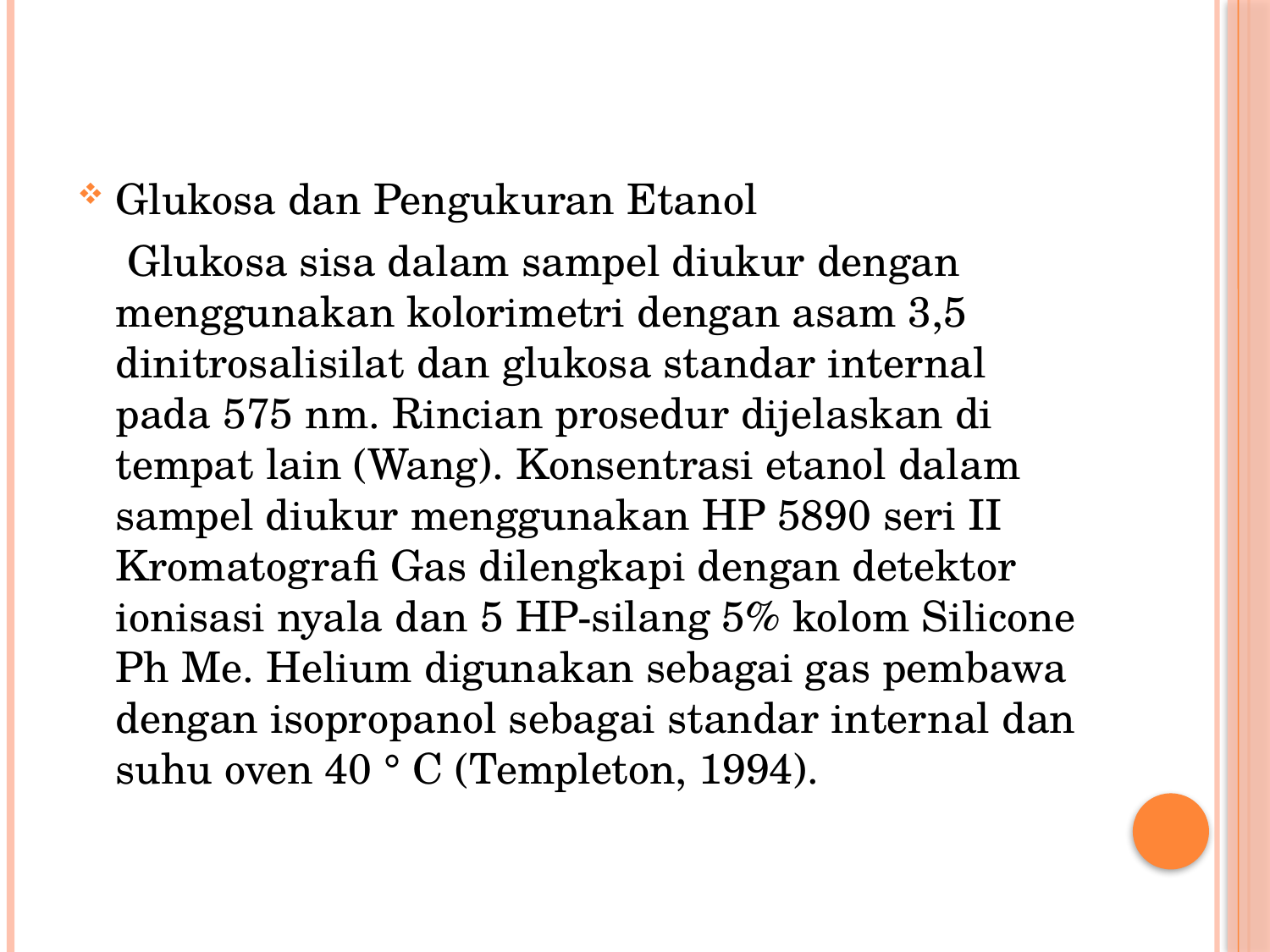

#
Glukosa dan Pengukuran Etanol
	 Glukosa sisa dalam sampel diukur dengan menggunakan kolorimetri dengan asam 3,5 dinitrosalisilat dan glukosa standar internal pada 575 nm. Rincian prosedur dijelaskan di tempat lain (Wang). Konsentrasi etanol dalam sampel diukur menggunakan HP 5890 seri II Kromatografi Gas dilengkapi dengan detektor ionisasi nyala dan 5 HP-silang 5% kolom Silicone Ph Me. Helium digunakan sebagai gas pembawa dengan isopropanol sebagai standar internal dan suhu oven 40 ° C (Templeton, 1994).